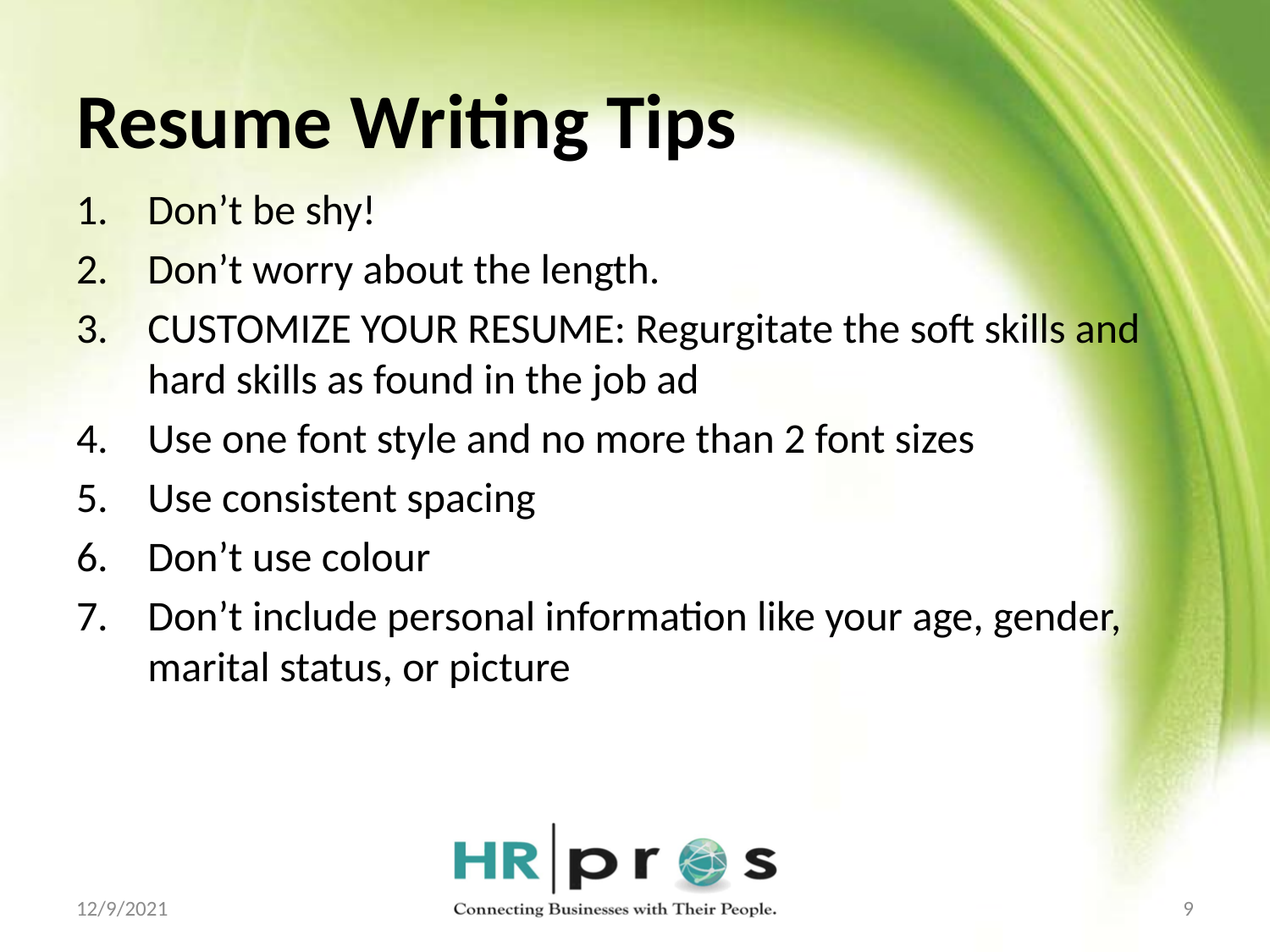

# Resume Writing Tips
Don’t be shy!
Don’t worry about the length.
CUSTOMIZE YOUR RESUME: Regurgitate the soft skills and hard skills as found in the job ad
Use one font style and no more than 2 font sizes
Use consistent spacing
Don’t use colour
Don’t include personal information like your age, gender, marital status, or picture

12/9/2021

9